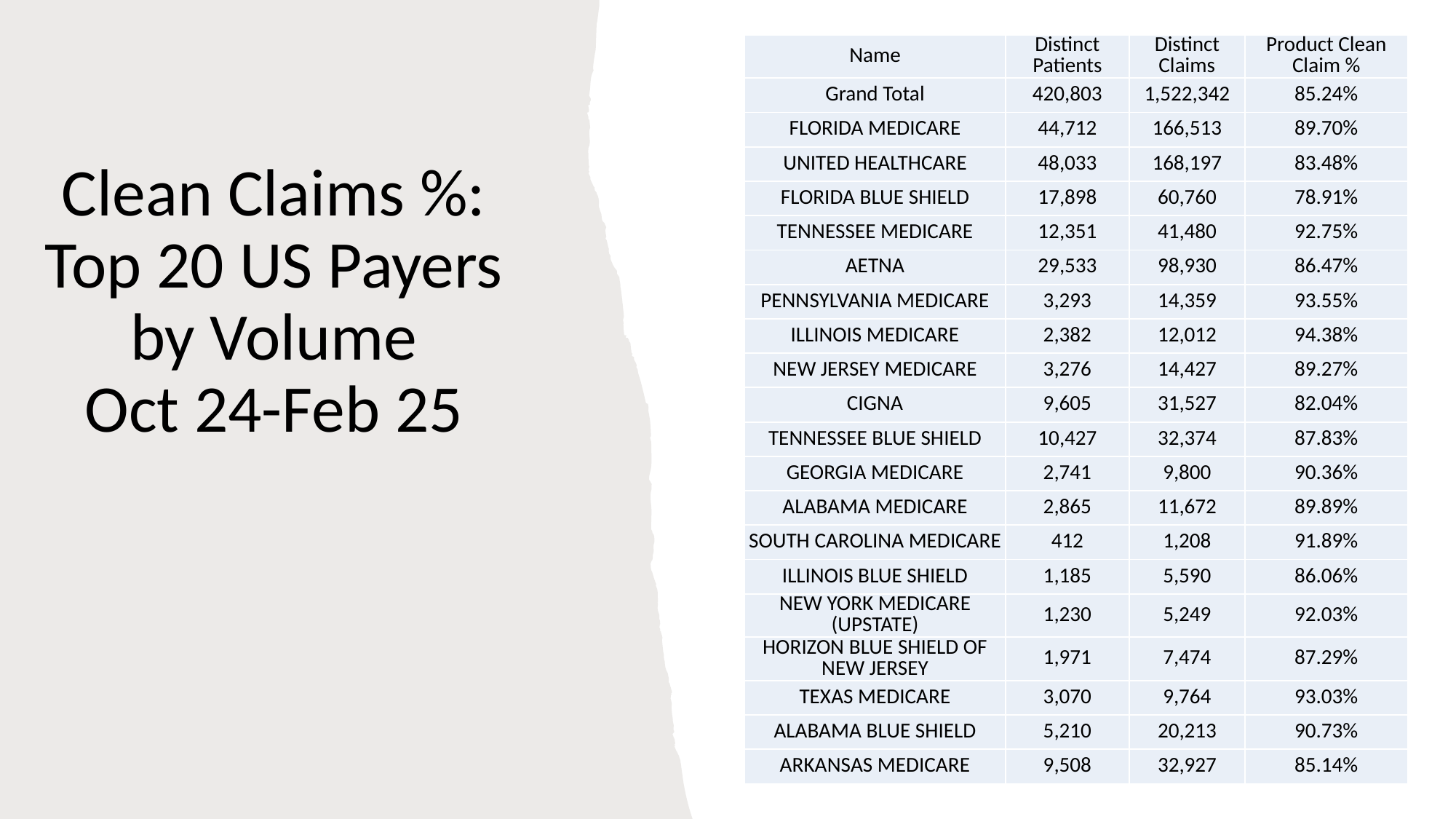

| Name | Distinct Patients | Distinct Claims | Product Clean Claim % |
| --- | --- | --- | --- |
| Grand Total | 420,803 | 1,522,342 | 85.24% |
| FLORIDA MEDICARE | 44,712 | 166,513 | 89.70% |
| UNITED HEALTHCARE | 48,033 | 168,197 | 83.48% |
| FLORIDA BLUE SHIELD | 17,898 | 60,760 | 78.91% |
| TENNESSEE MEDICARE | 12,351 | 41,480 | 92.75% |
| AETNA | 29,533 | 98,930 | 86.47% |
| PENNSYLVANIA MEDICARE | 3,293 | 14,359 | 93.55% |
| ILLINOIS MEDICARE | 2,382 | 12,012 | 94.38% |
| NEW JERSEY MEDICARE | 3,276 | 14,427 | 89.27% |
| CIGNA | 9,605 | 31,527 | 82.04% |
| TENNESSEE BLUE SHIELD | 10,427 | 32,374 | 87.83% |
| GEORGIA MEDICARE | 2,741 | 9,800 | 90.36% |
| ALABAMA MEDICARE | 2,865 | 11,672 | 89.89% |
| SOUTH CAROLINA MEDICARE | 412 | 1,208 | 91.89% |
| ILLINOIS BLUE SHIELD | 1,185 | 5,590 | 86.06% |
| NEW YORK MEDICARE (UPSTATE) | 1,230 | 5,249 | 92.03% |
| HORIZON BLUE SHIELD OF NEW JERSEY | 1,971 | 7,474 | 87.29% |
| TEXAS MEDICARE | 3,070 | 9,764 | 93.03% |
| ALABAMA BLUE SHIELD | 5,210 | 20,213 | 90.73% |
| ARKANSAS MEDICARE | 9,508 | 32,927 | 85.14% |
# Clean Claims %: Top 20 US Payers by Volume Oct 24-Feb 25